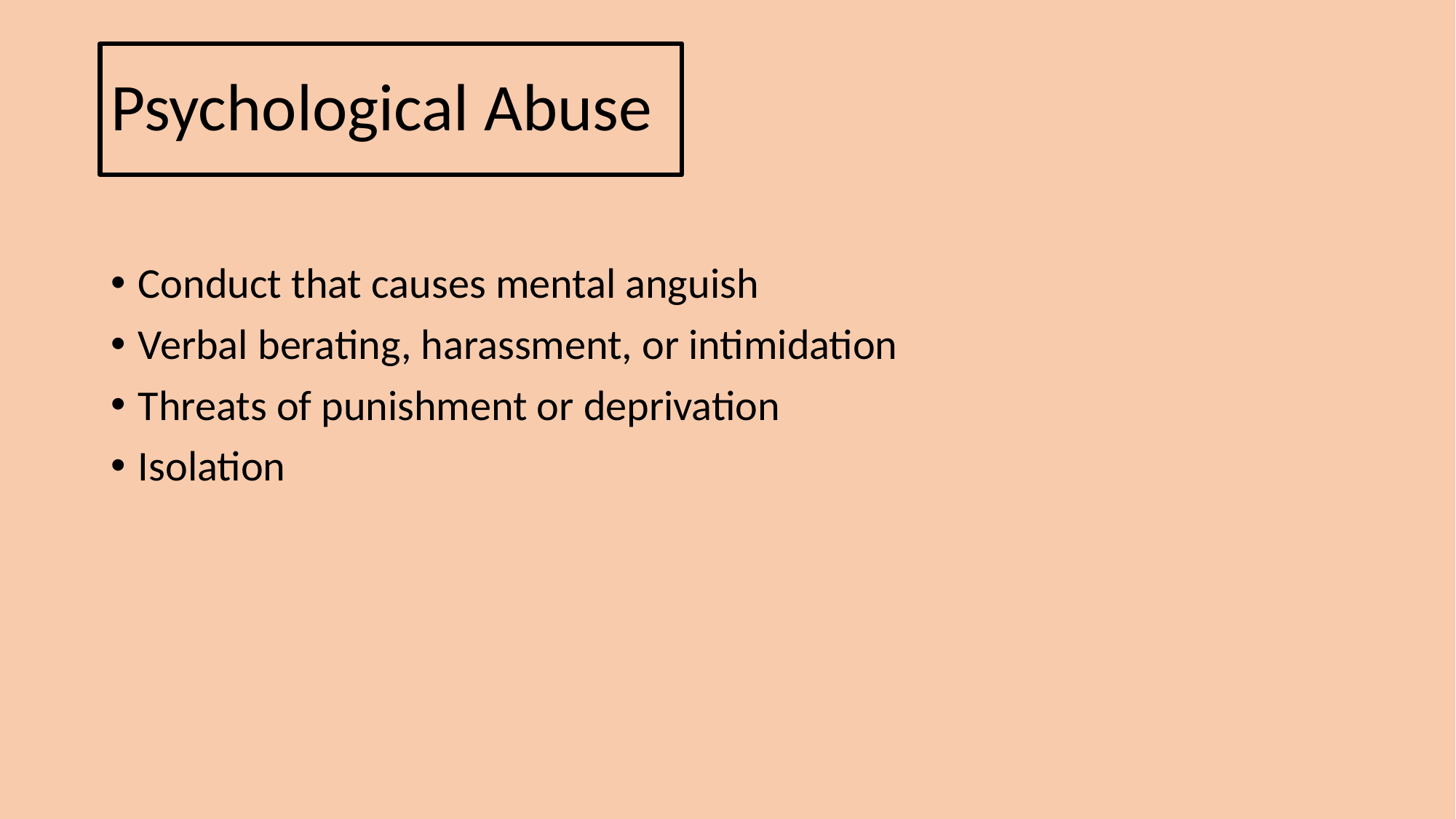

# Psychological Abuse

Conduct that causes mental anguish
Verbal berating, harassment, or intimidation
Threats of punishment or deprivation
Isolation